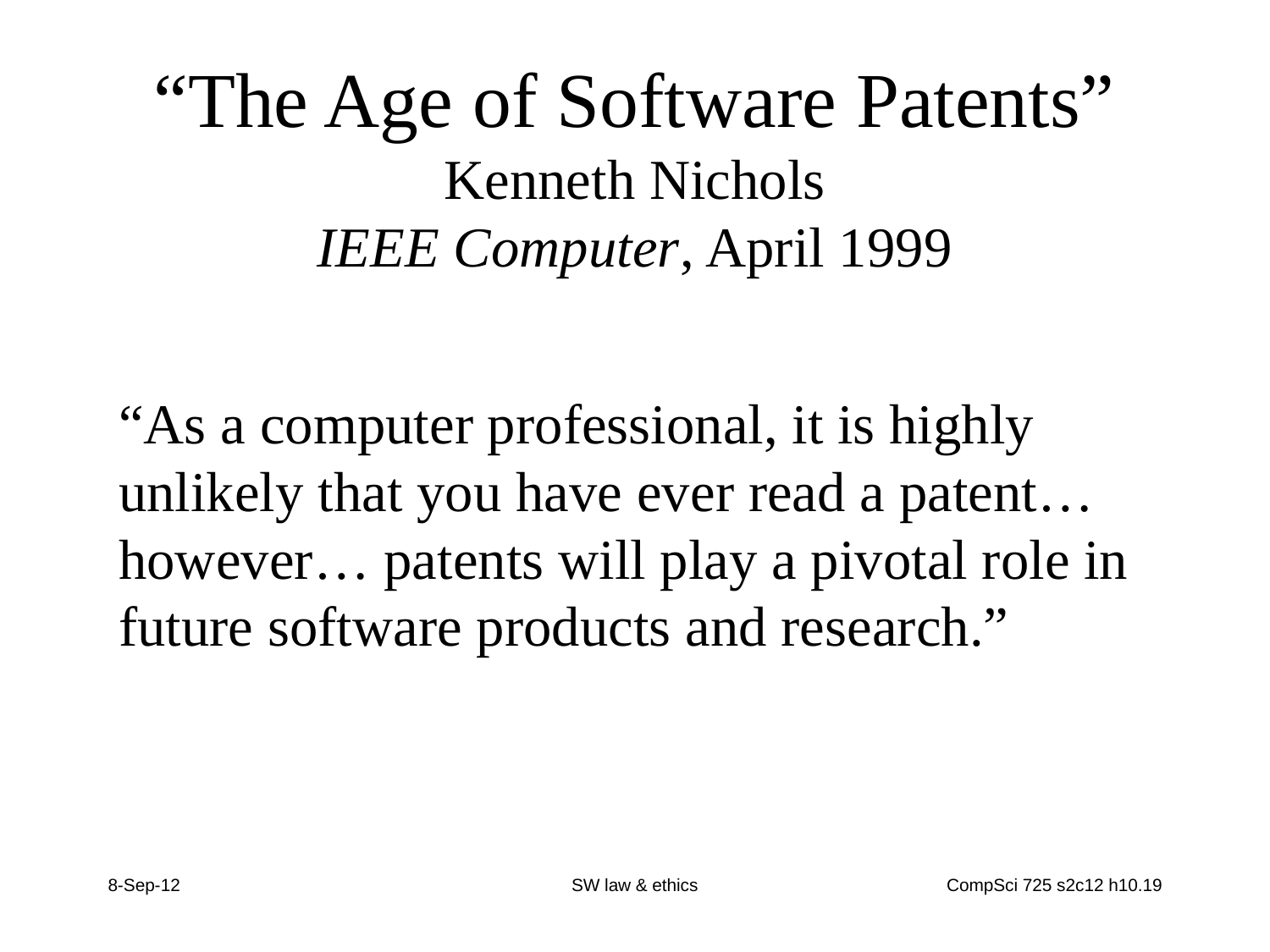

# “The Age of Software Patents” Kenneth Nichols IEEE Computer, April 1999
“As a computer professional, it is highly unlikely that you have ever read a patent… however… patents will play a pivotal role in future software products and research.”
8-Sep-12
SW law & ethics
CompSci 725 s2c12 h10.19